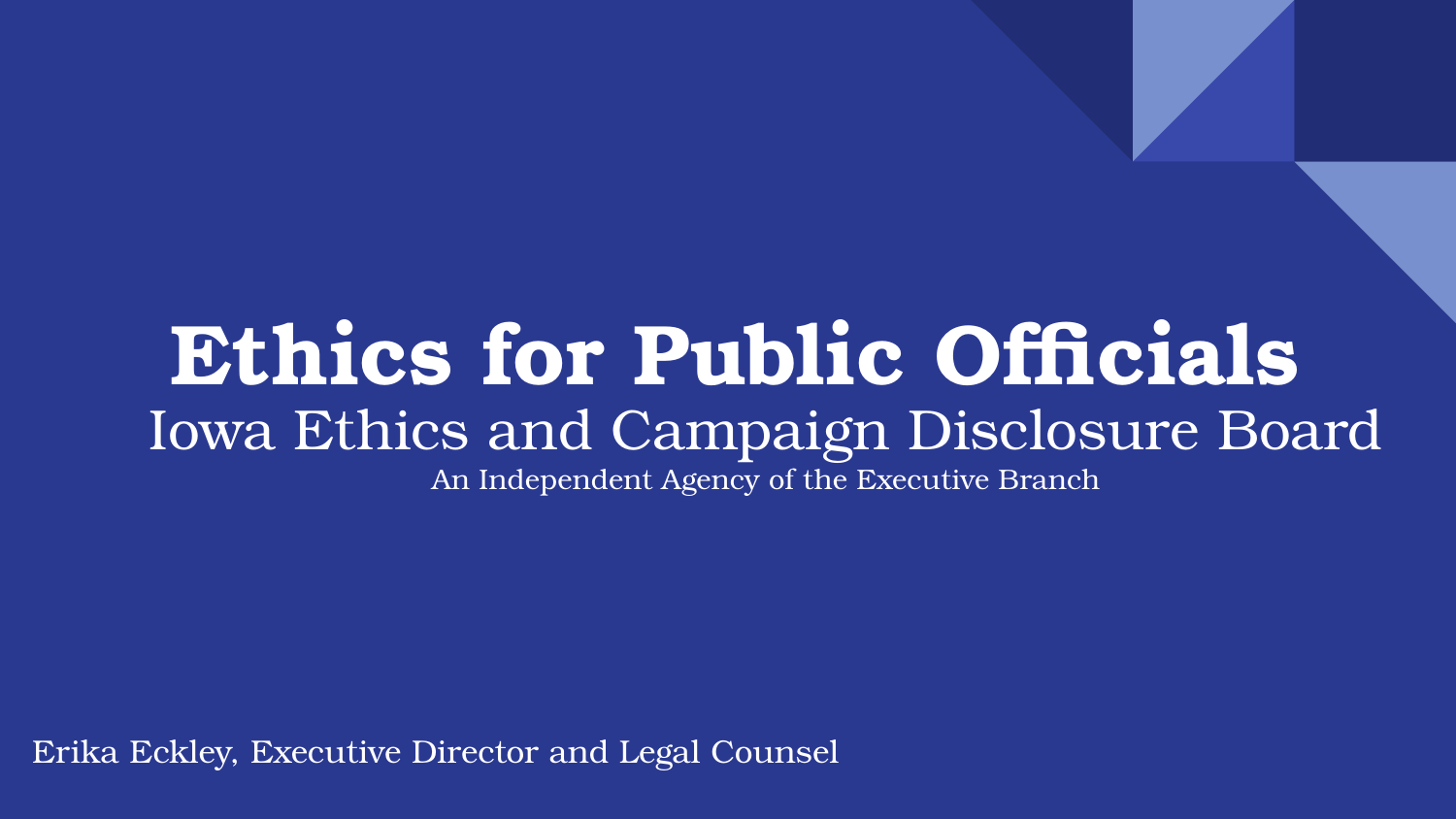

# Ethics for Public Officials
Iowa Ethics and Campaign Disclosure Board
An Independent Agency of the Executive Branch
Erika Eckley, Executive Director and Legal Counsel